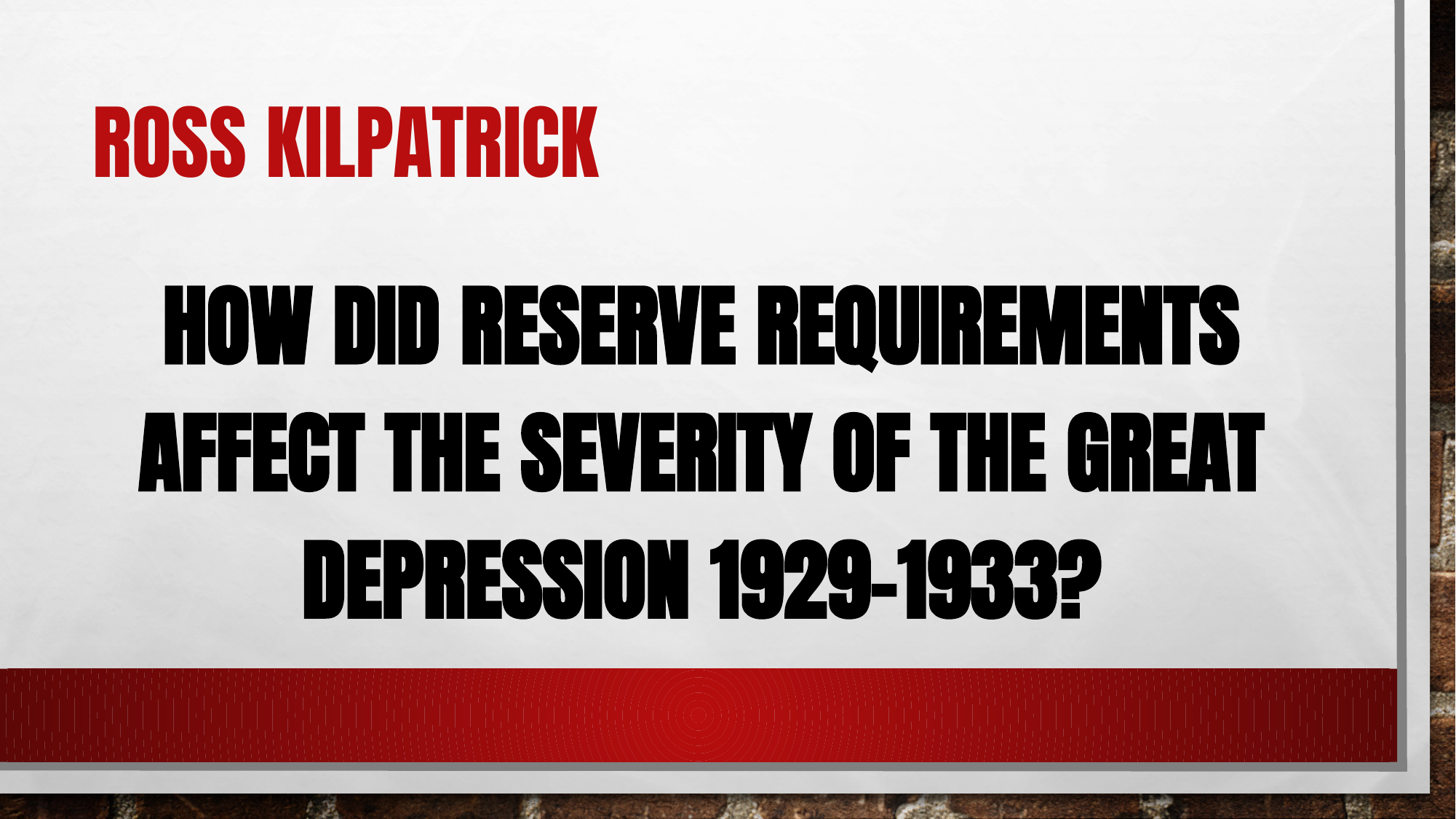

# Ross kilpatrick
How did reserve requirements affect the severity of the great depression 1929-1933?